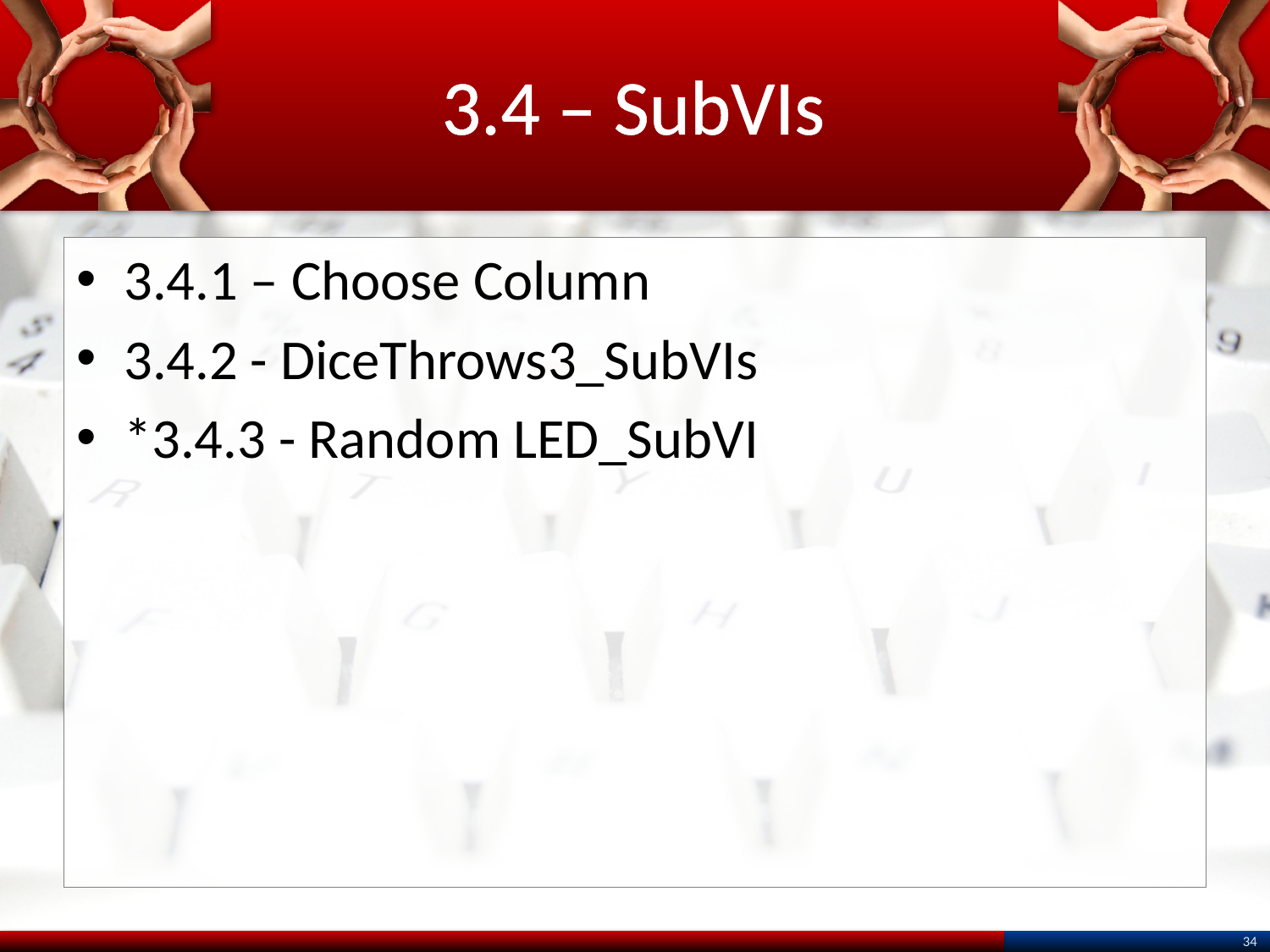

# 3.4 – SubVIs
3.4.1 – Choose Column
3.4.2 - DiceThrows3_SubVIs
*3.4.3 - Random LED_SubVI
34